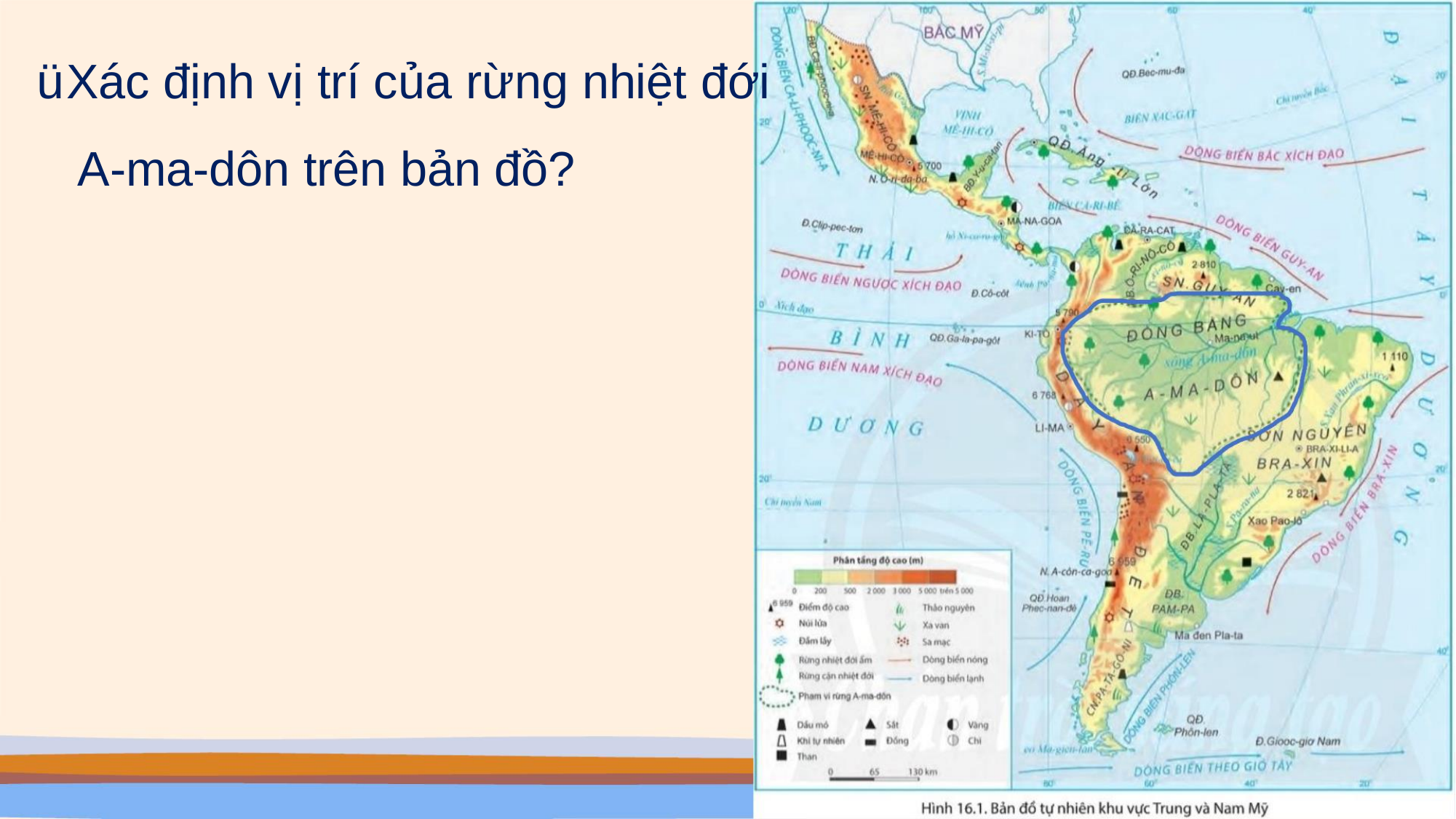

üXác định vị trí của rừng nhiệt đới
A-ma-dôn trên bản đồ?